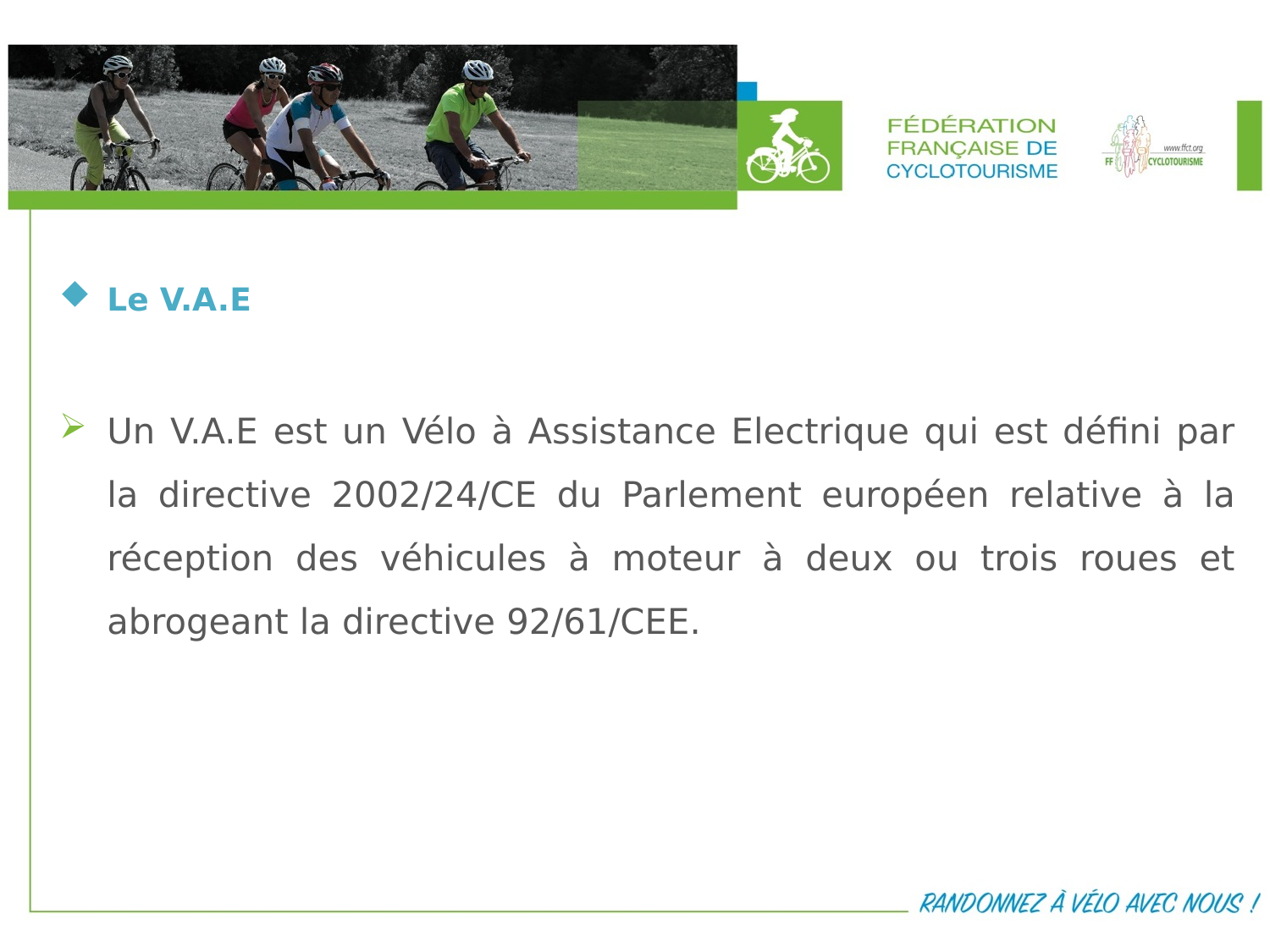

Le V.A.E

Un V.A.E est un Vélo à Assistance Electrique qui est défini par la directive 2002/24/CE du Parlement européen relative à la réception des véhicules à moteur à deux ou trois roues et abrogeant la directive 92/61/CEE.